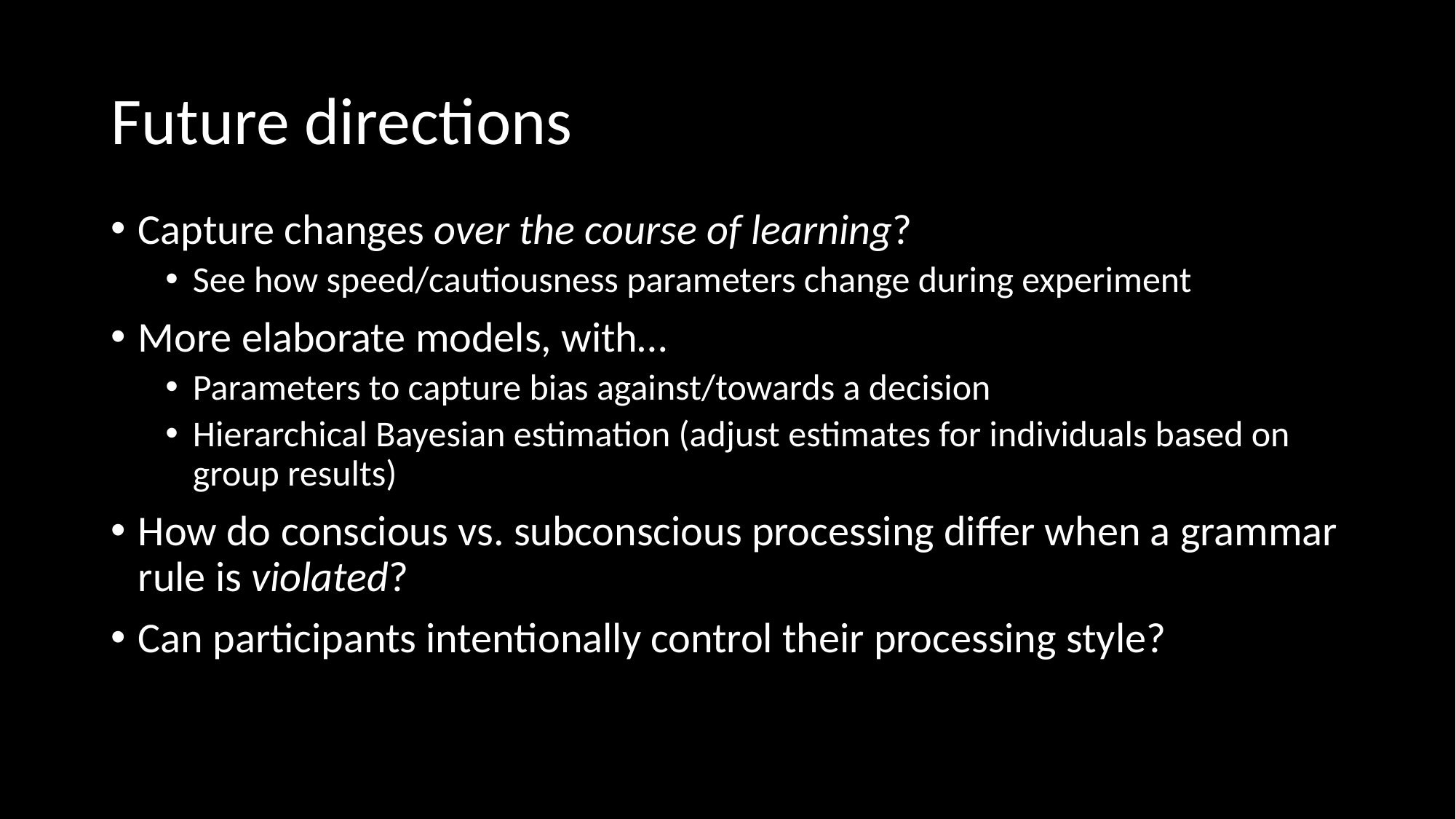

# Future directions
Capture changes over the course of learning?
See how speed/cautiousness parameters change during experiment
More elaborate models, with…
Parameters to capture bias against/towards a decision
Hierarchical Bayesian estimation (adjust estimates for individuals based on group results)
How do conscious vs. subconscious processing differ when a grammar rule is violated?
Can participants intentionally control their processing style?